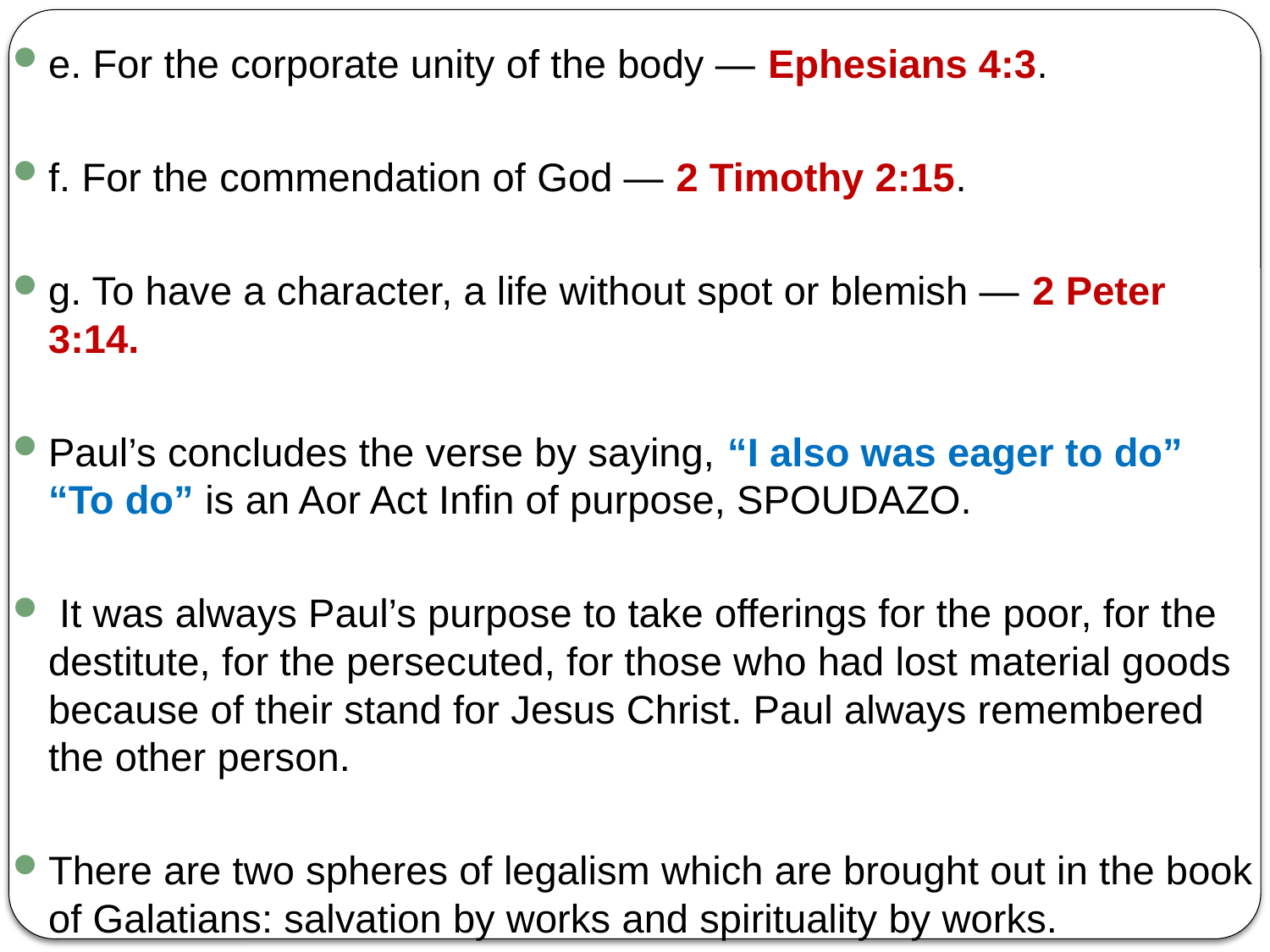

e. For the corporate unity of the body — Ephesians 4:3.

f. For the commendation of God — 2 Timothy 2:15.

g. To have a character, a life without spot or blemish — 2 Peter 3:14.

Paul’s concludes the verse by saying, “I also was eager to do”  “To do” is an Aor Act Infin of purpose, SPOUDAZO.

 It was always Paul’s purpose to take offerings for the poor, for the destitute, for the persecuted, for those who had lost material goods because of their stand for Jesus Christ. Paul always remembered the other person.

There are two spheres of legalism which are brought out in the book of Galatians: salvation by works and spirituality by works.